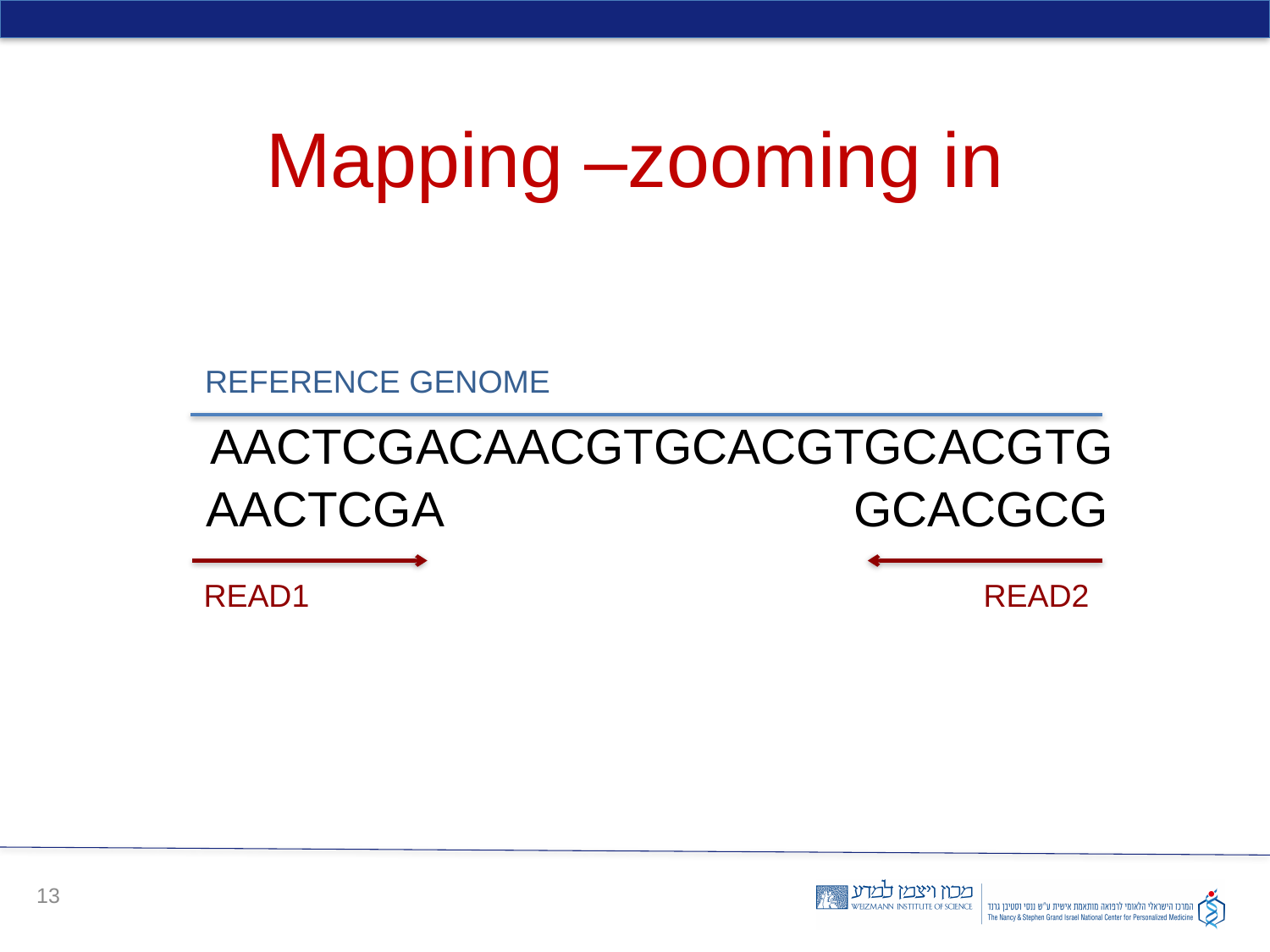

Mapping –zooming in
REFERENCE GENOME
AACTCGACAACGTGCACGTGCACGTG
AACTCGA
GCACGCG
READ1
READ2
13